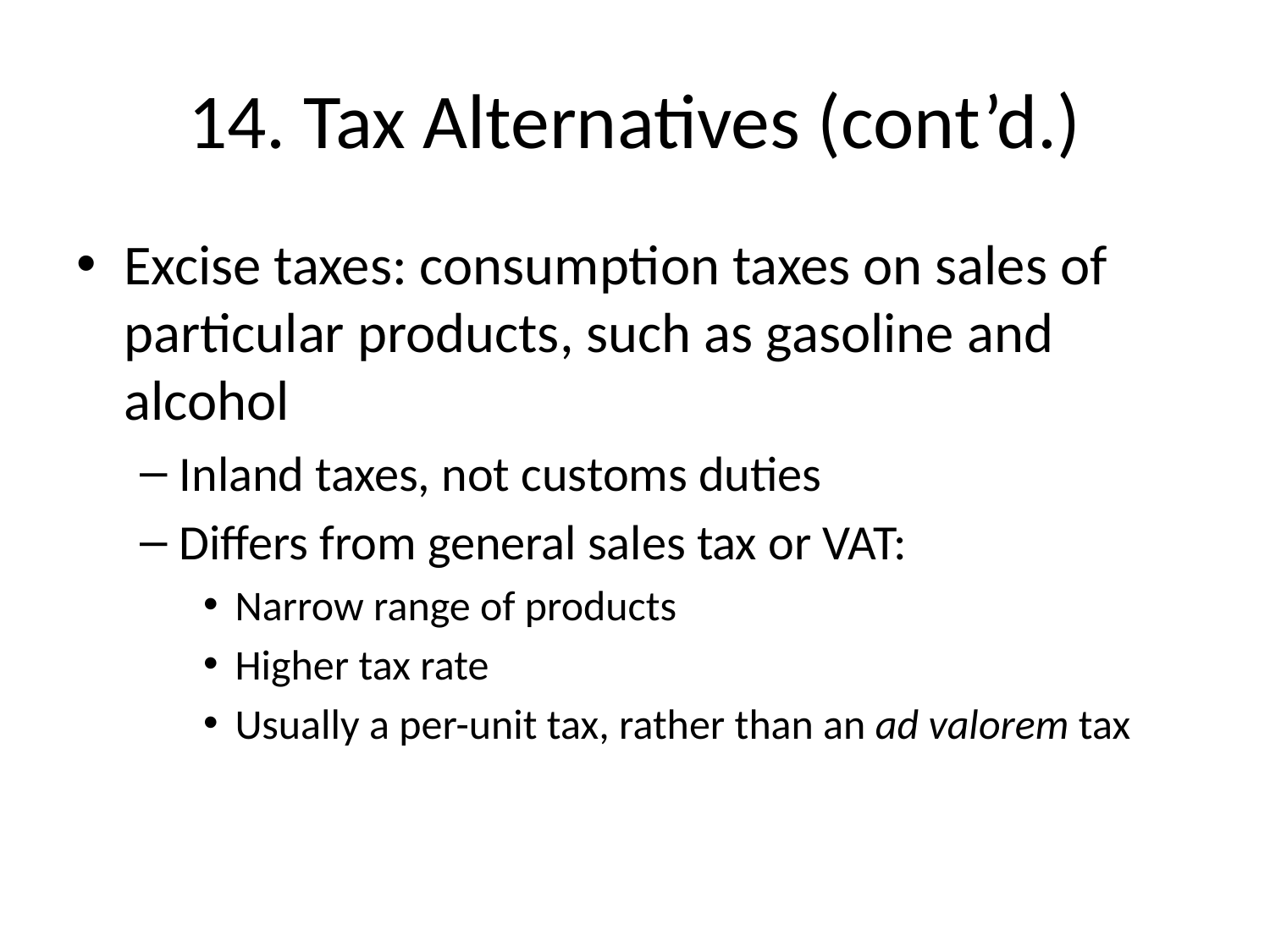

# 14. Tax Alternatives (cont’d.)
Excise taxes: consumption taxes on sales of particular products, such as gasoline and alcohol
Inland taxes, not customs duties
Differs from general sales tax or VAT:
Narrow range of products
Higher tax rate
Usually a per-unit tax, rather than an ad valorem tax